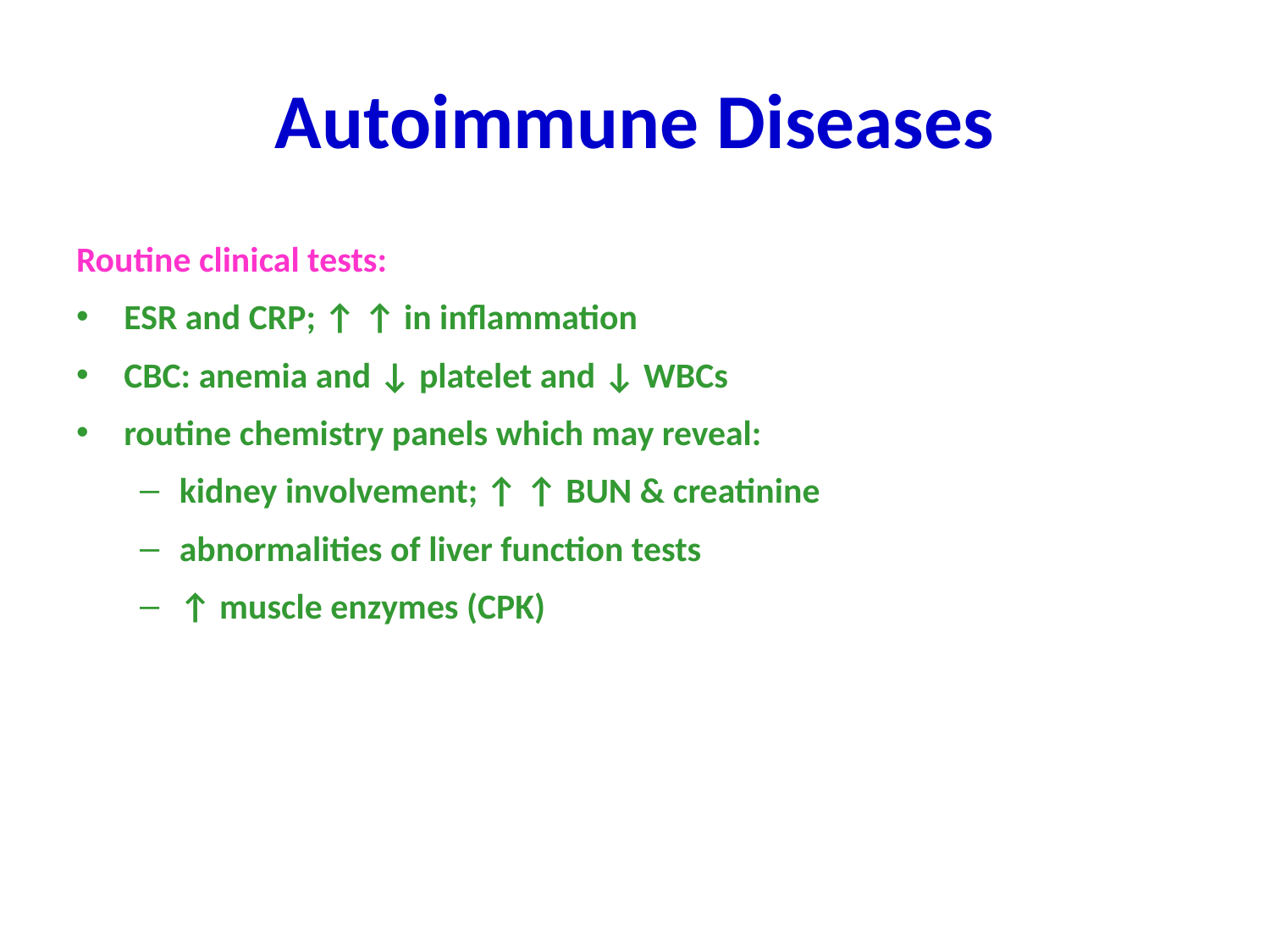

# Autoimmune Diseases
Routine clinical tests:
ESR and CRP; ↑ ↑ in inflammation
CBC: anemia and ↓ platelet and ↓ WBCs
routine chemistry panels which may reveal:
kidney involvement; ↑ ↑ BUN & creatinine
abnormalities of liver function tests
↑ muscle enzymes (CPK)